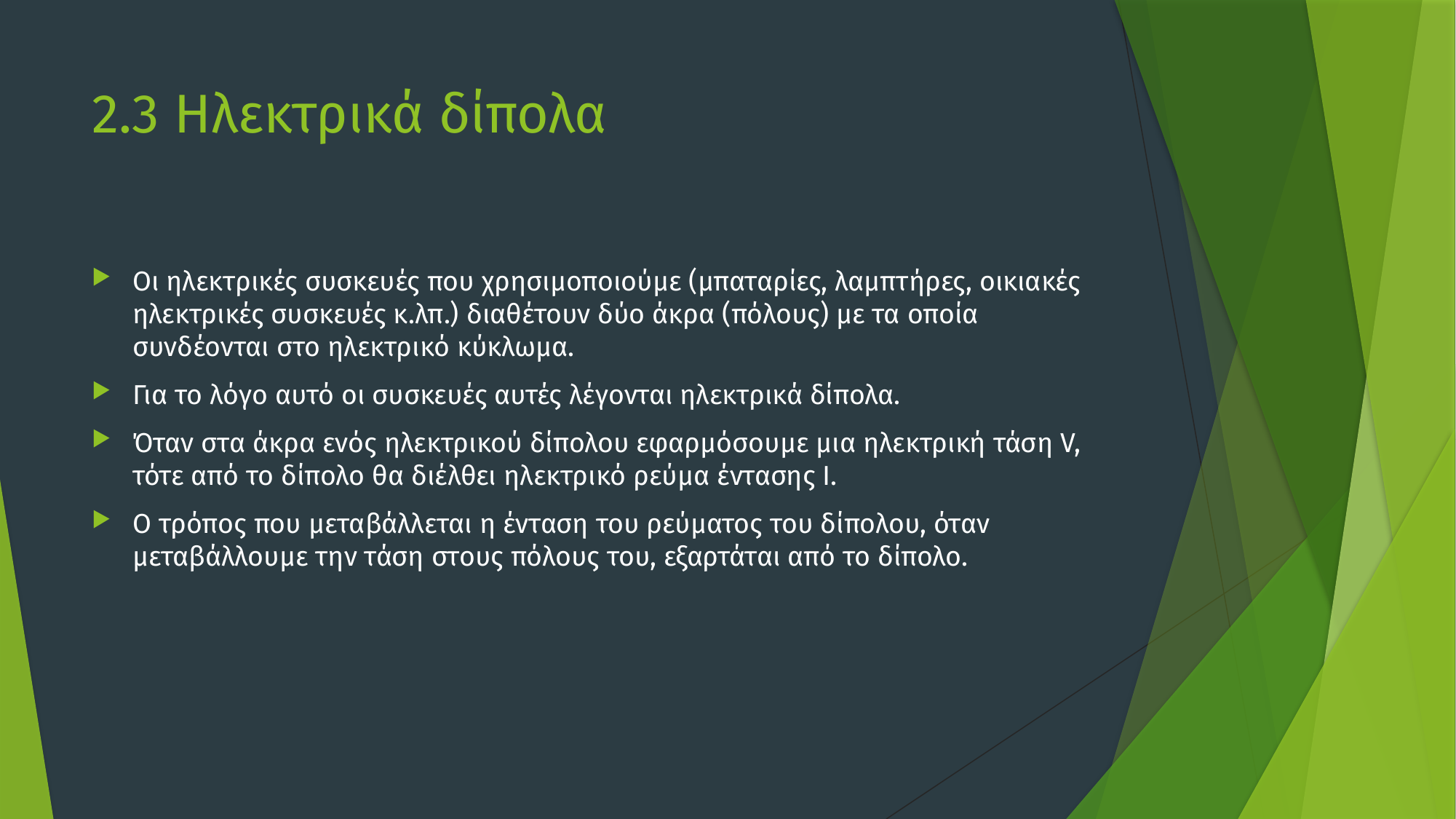

# 2.3 Ηλεκτρικά δίπολα
Οι ηλεκτρικές συσκευές που χρησιμοποιούμε (μπαταρίες, λαμπτήρες, οικιακές ηλεκτρικές συσκευές κ.λπ.) διαθέτουν δύο άκρα (πόλους) με τα οποία συνδέονται στο ηλεκτρικό κύκλωμα.
Για το λόγο αυτό οι συσκευές αυτές λέγονται ηλεκτρικά δίπολα.
Όταν στα άκρα ενός ηλεκτρικού δίπολου εφαρμόσουμε μια ηλεκτρική τάση V, τότε από το δίπολο θα διέλθει ηλεκτρικό ρεύμα έντασης Ι.
Ο τρόπος που μεταβάλλεται η ένταση του ρεύματος του δίπολου, όταν μεταβάλλουμε την τάση στους πόλους του, εξαρτάται από το δίπολο.